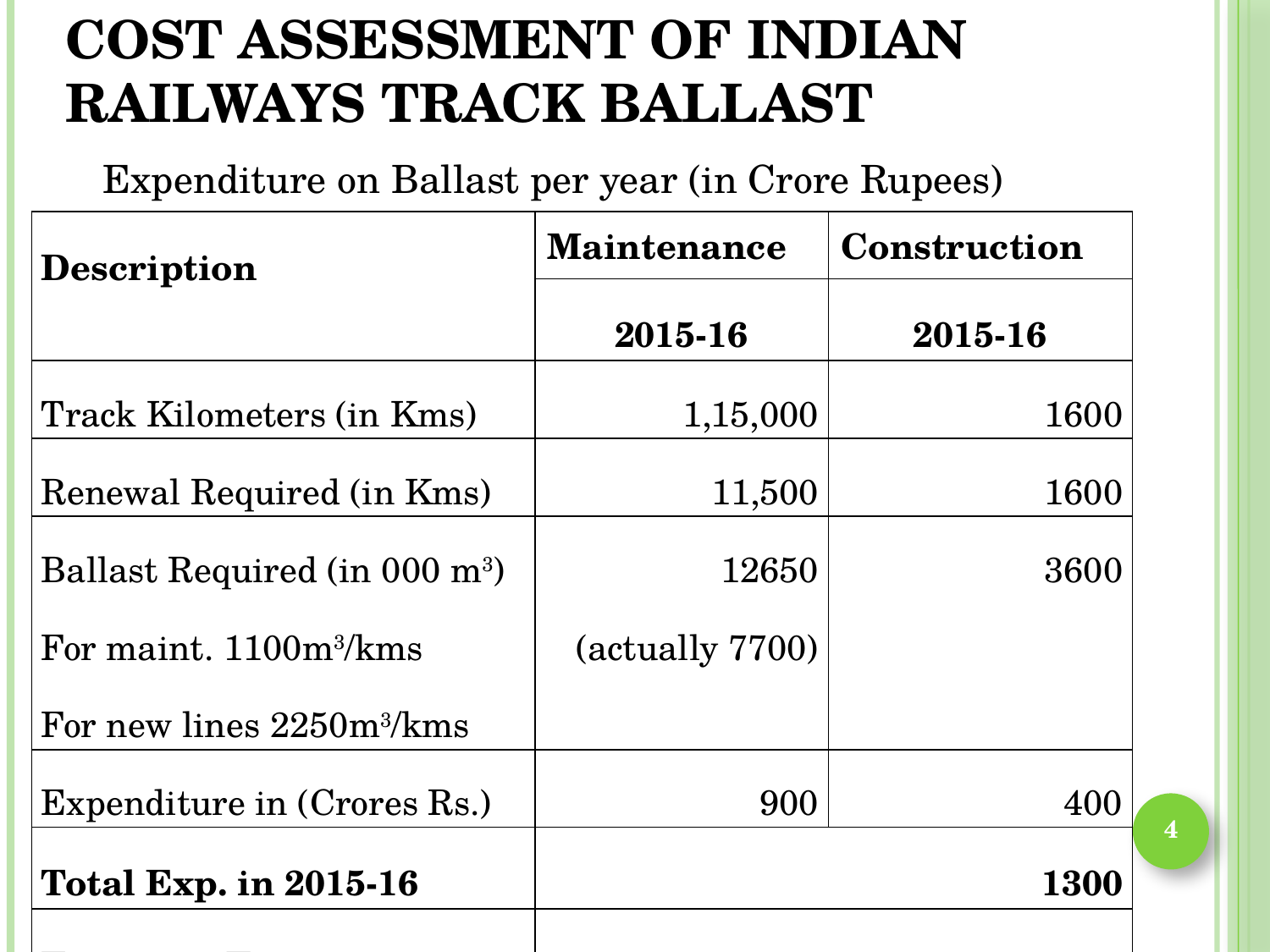

# Cost Assessment of Indian Railways Track Ballast
Expenditure on Ballast per year (in Crore Rupees)
| Description | Maintenance | Construction |
| --- | --- | --- |
|  | 2015-16 | 2015-16 |
| Track Kilometers (in Kms) | 1,15,000 | 1600 |
| Renewal Required (in Kms) | 11,500 | 1600 |
| Ballast Required (in 000 m3) For maint. 1100m3/kms For new lines 2250m3/kms | 12650 (actually 7700) | 3600 |
| Expenditure in (Crores Rs.) | 900 | 400 |
| Total Exp. in 2015-16 | 1300 |  |
| Tentative Exp. in 2016-17 | 1800 |  |
| Tentative Exp. in 2017-18 | 2200 |  |
4